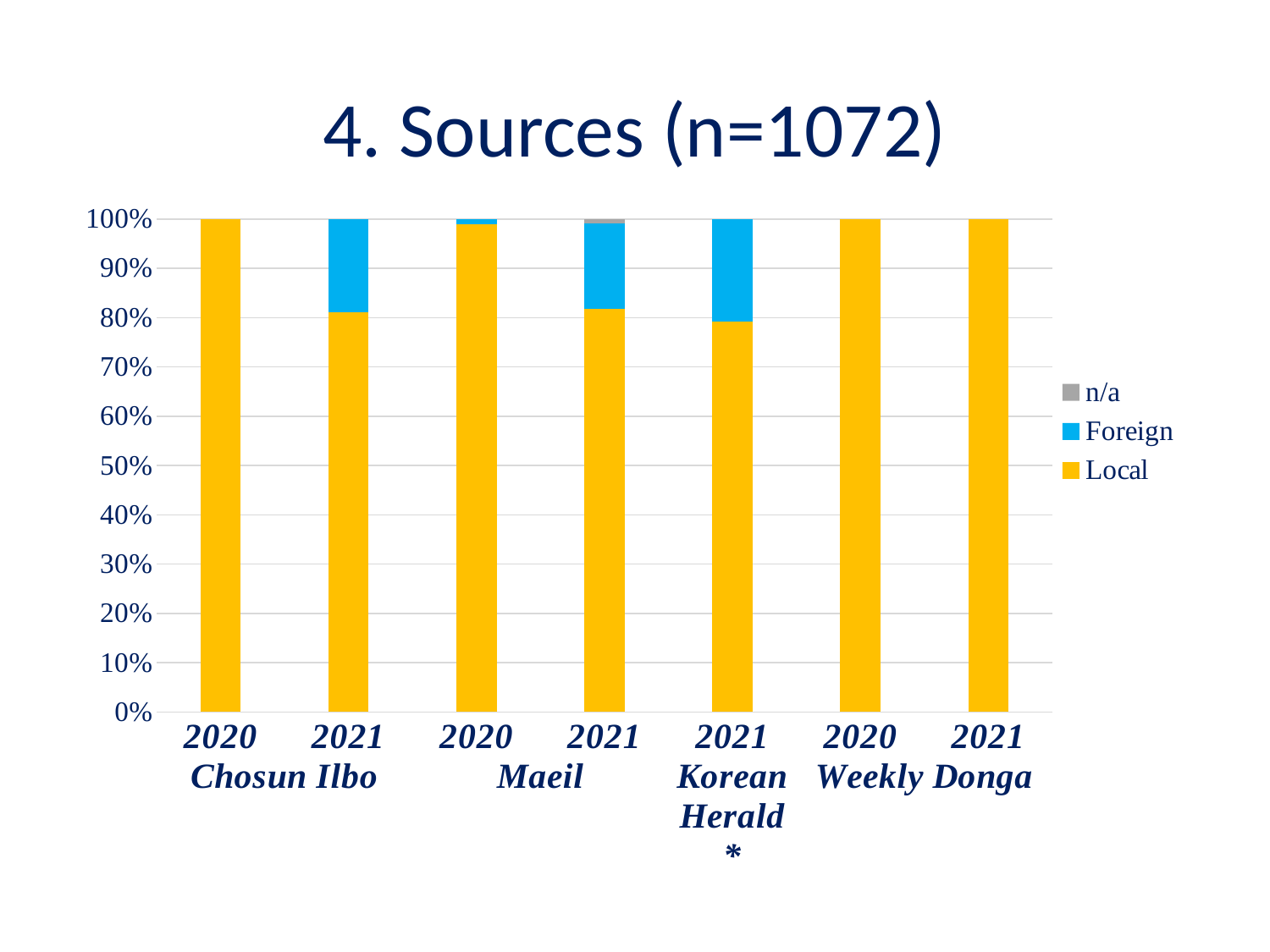

# 4. Sources (n=1072)

### Chart

| Category | Local | Foreign | n/a |
|---|---|---|---|
| 2020 | 152.0 | 0.0 | 0.0 |
| 2021 | 249.0 | 58.0 | 0.0 |
| 2020 | 192.0 | 2.0 | 0.0 |
| 2021 | 353.0 | 75.0 | 4.0 |
| 2021 | 80.0 | 21.0 | 0.0 |
| 2020 | 13.0 | 0.0 | 0.0 |
| 2021 | 7.0 | 0.0 | 0.0 |